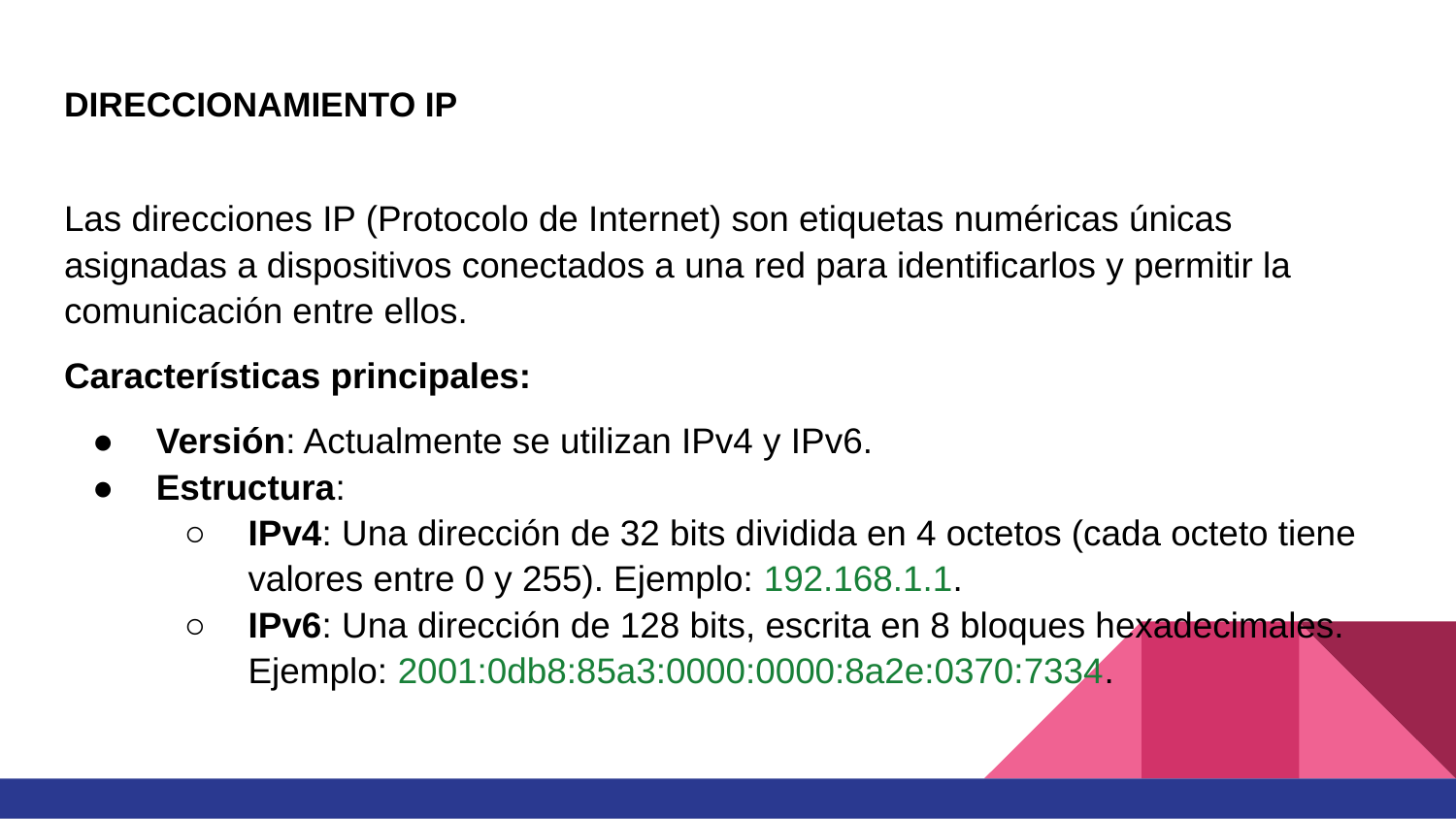

# DIRECCIONAMIENTO IP

Las direcciones IP (Protocolo de Internet) son etiquetas numéricas únicas asignadas a dispositivos conectados a una red para identificarlos y permitir la comunicación entre ellos.
Características principales:
Versión: Actualmente se utilizan IPv4 y IPv6.
Estructura:
IPv4: Una dirección de 32 bits dividida en 4 octetos (cada octeto tiene valores entre 0 y 255). Ejemplo: 192.168.1.1.
IPv6: Una dirección de 128 bits, escrita en 8 bloques hexadecimales. Ejemplo: 2001:0db8:85a3:0000:0000:8a2e:0370:7334.